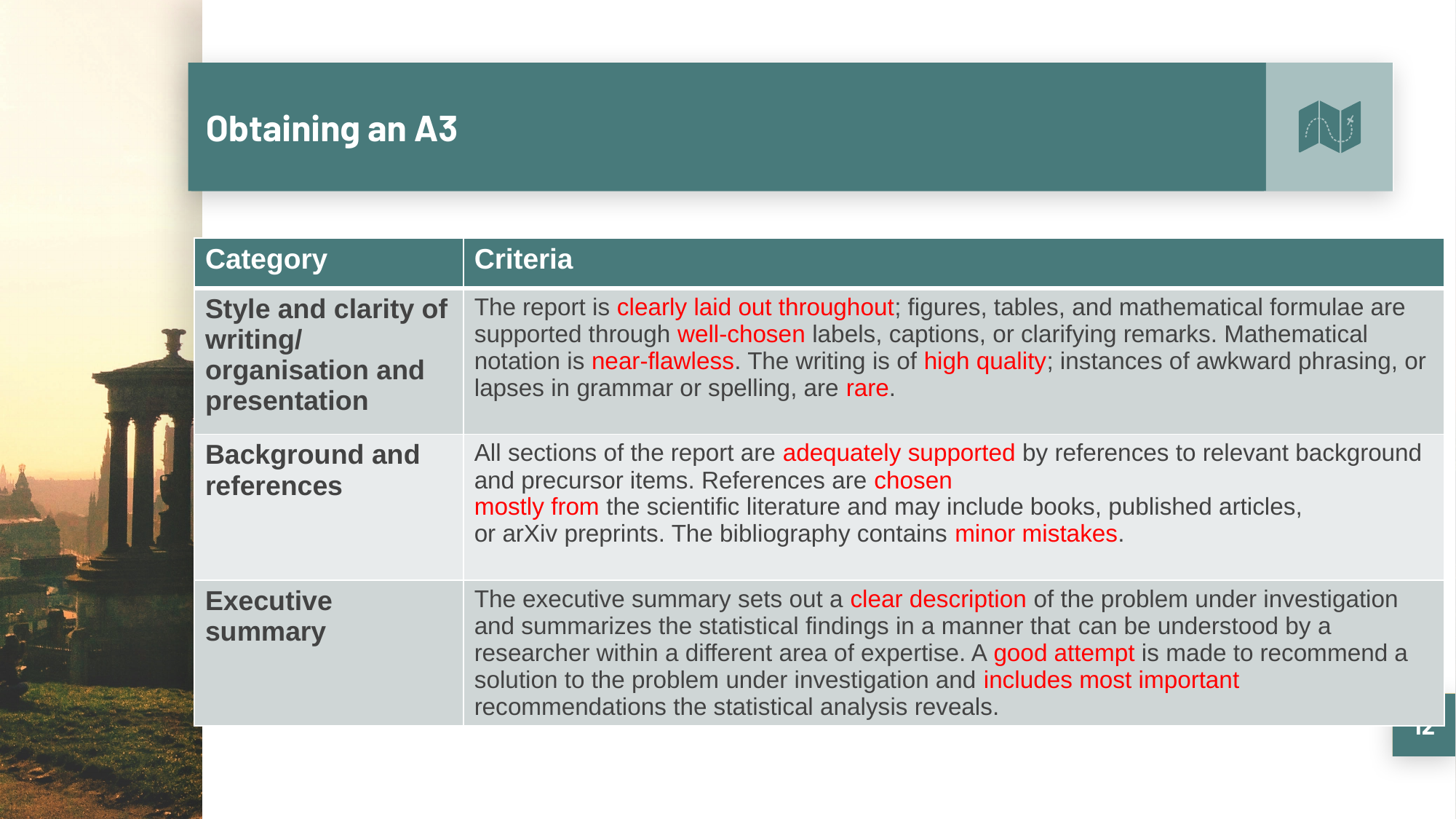

# Obtaining an A3

| Category | Criteria |
| --- | --- |
| Style and clarity of writing/ organisation and presentation | The report is clearly laid out throughout; figures, tables, and mathematical formulae are supported through well-chosen labels, captions, or clarifying remarks. Mathematical notation is near-flawless. The writing is of high quality; instances of awkward phrasing, or lapses in grammar or spelling, are rare. |
| Background and references | All sections of the report are adequately supported by references to relevant background and precursor items. References are chosen mostly from the scientific literature and may include books, published articles, or arXiv preprints. The bibliography contains minor mistakes. |
| Executive summary | The executive summary sets out a clear description of the problem under investigation and summarizes the statistical findings in a manner that can be understood by a researcher within a different area of expertise. A good attempt is made to recommend a solution to the problem under investigation and includes most important recommendations the statistical analysis reveals. |
12